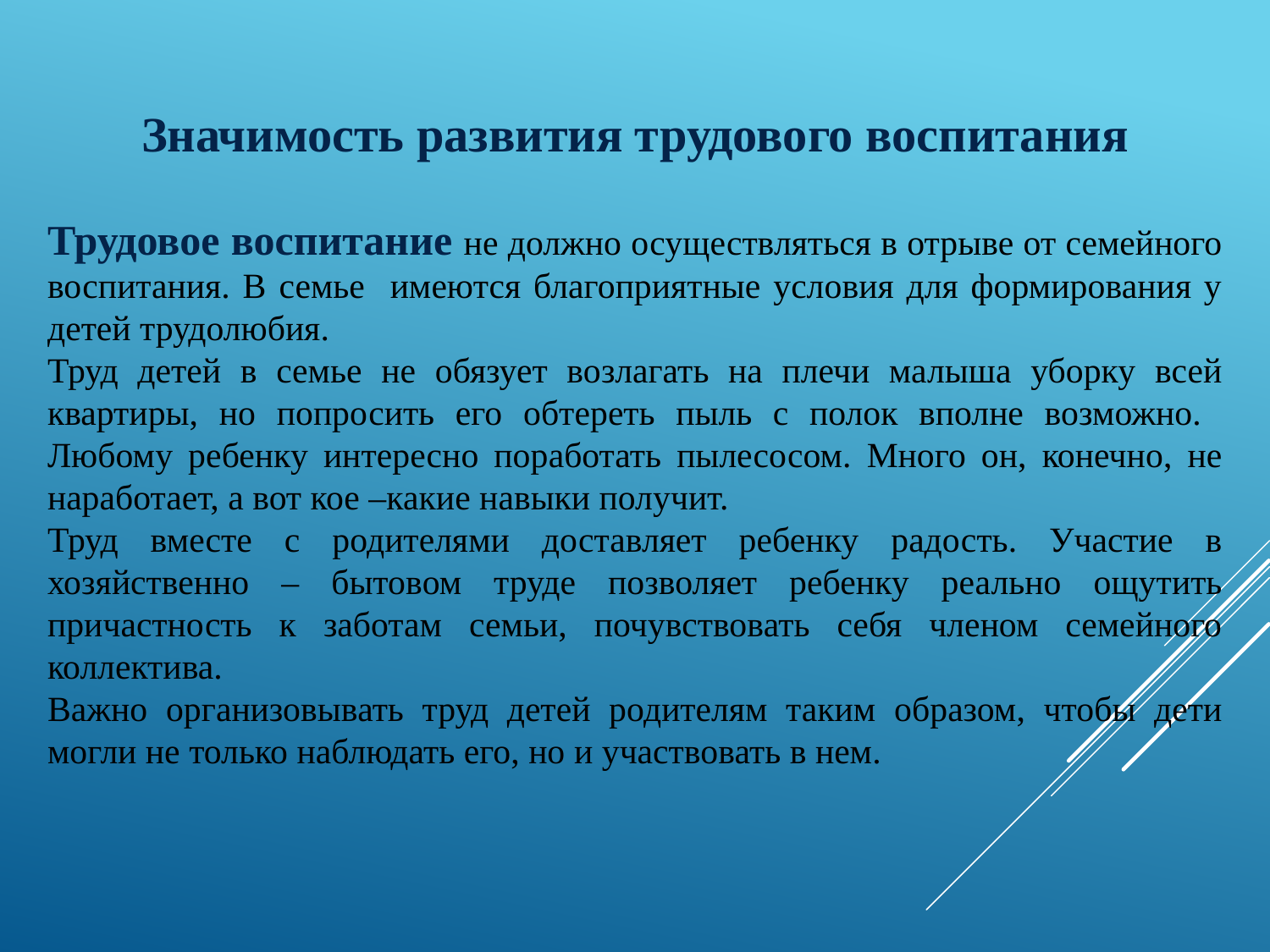

Значимость развития трудового воспитания

Трудовое воспитание не должно осуществляться в отрыве от семейного воспитания. В семье  имеются благоприятные условия для формирования у детей трудолюбия.
Труд детей в семье не обязует возлагать на плечи малыша уборку всей квартиры, но попросить его обтереть пыль с полок вполне возможно.  Любому ребенку интересно поработать пылесосом. Много он, конечно, не наработает, а вот кое –какие навыки получит.
Труд вместе с родителями доставляет ребенку радость. Участие в хозяйственно – бытовом труде позволяет ребенку реально ощутить причастность к заботам семьи, почувствовать себя членом семейного коллектива.
Важно организовывать труд детей родителям таким образом, чтобы дети могли не только наблюдать его, но и участвовать в нем.